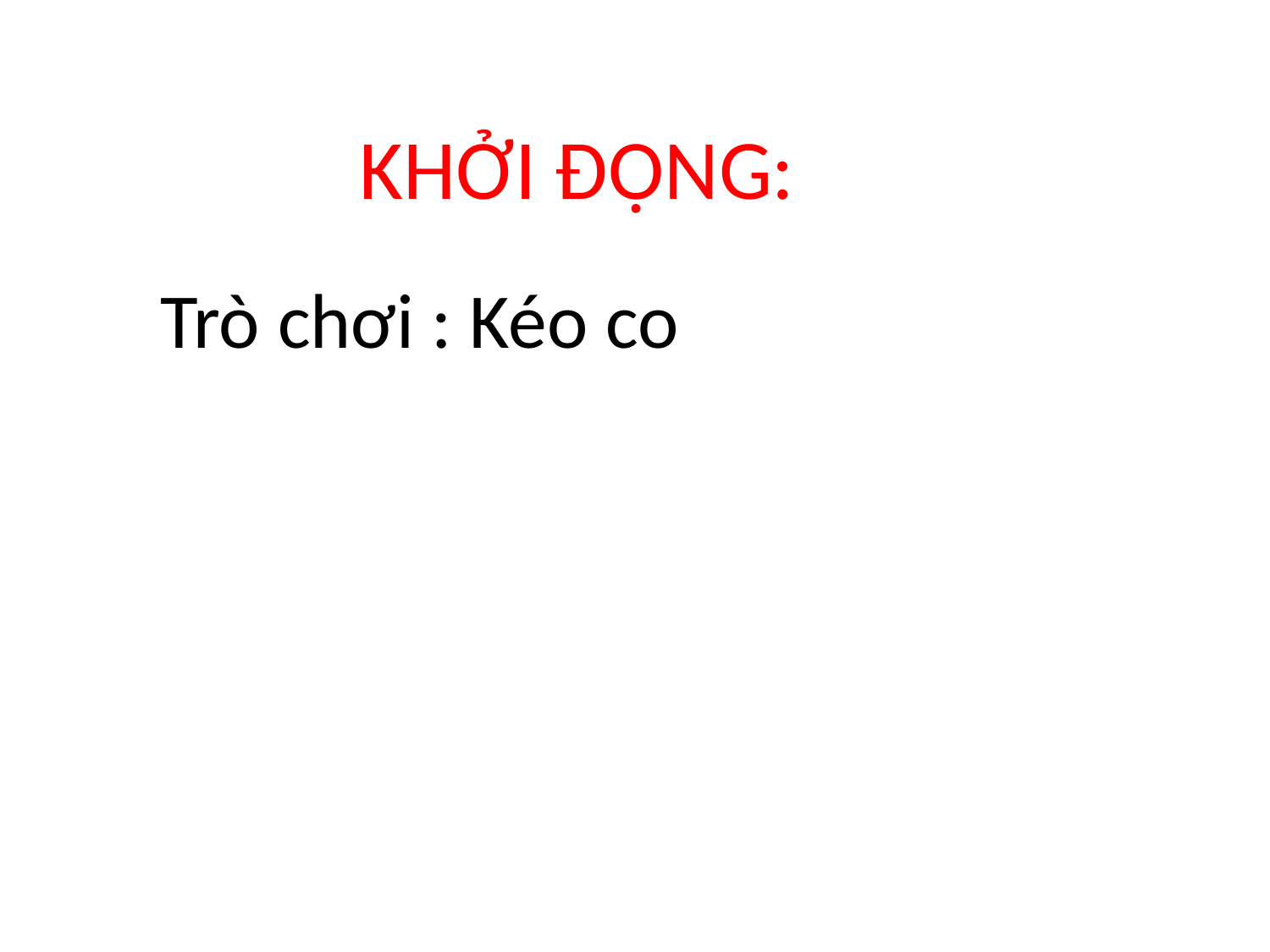

KHỞI ĐỘNG:
Trò chơi : Kéo co